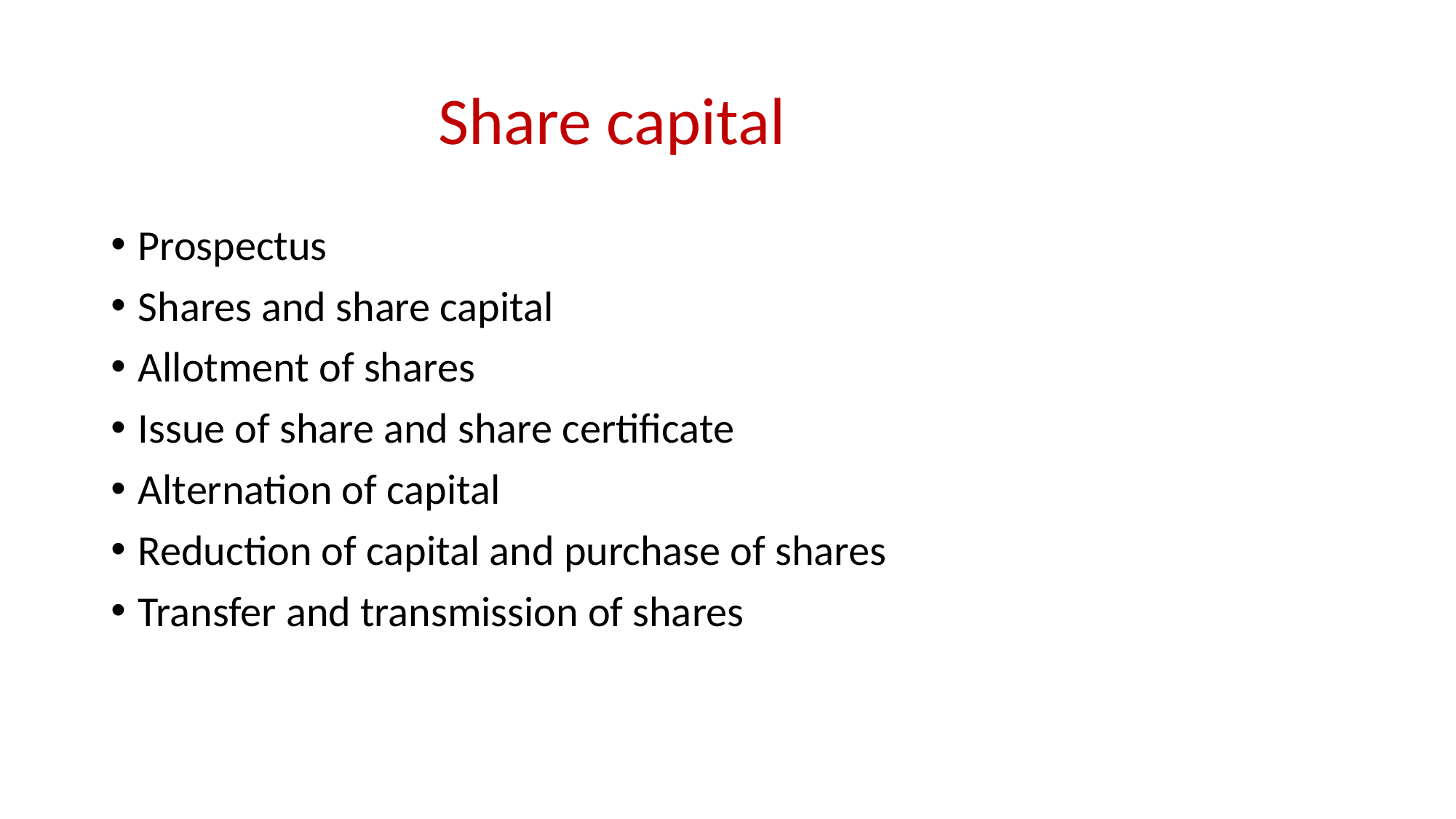

# Share capital
Prospectus
Shares and share capital
Allotment of shares
Issue of share and share certificate
Alternation of capital
Reduction of capital and purchase of shares
Transfer and transmission of shares